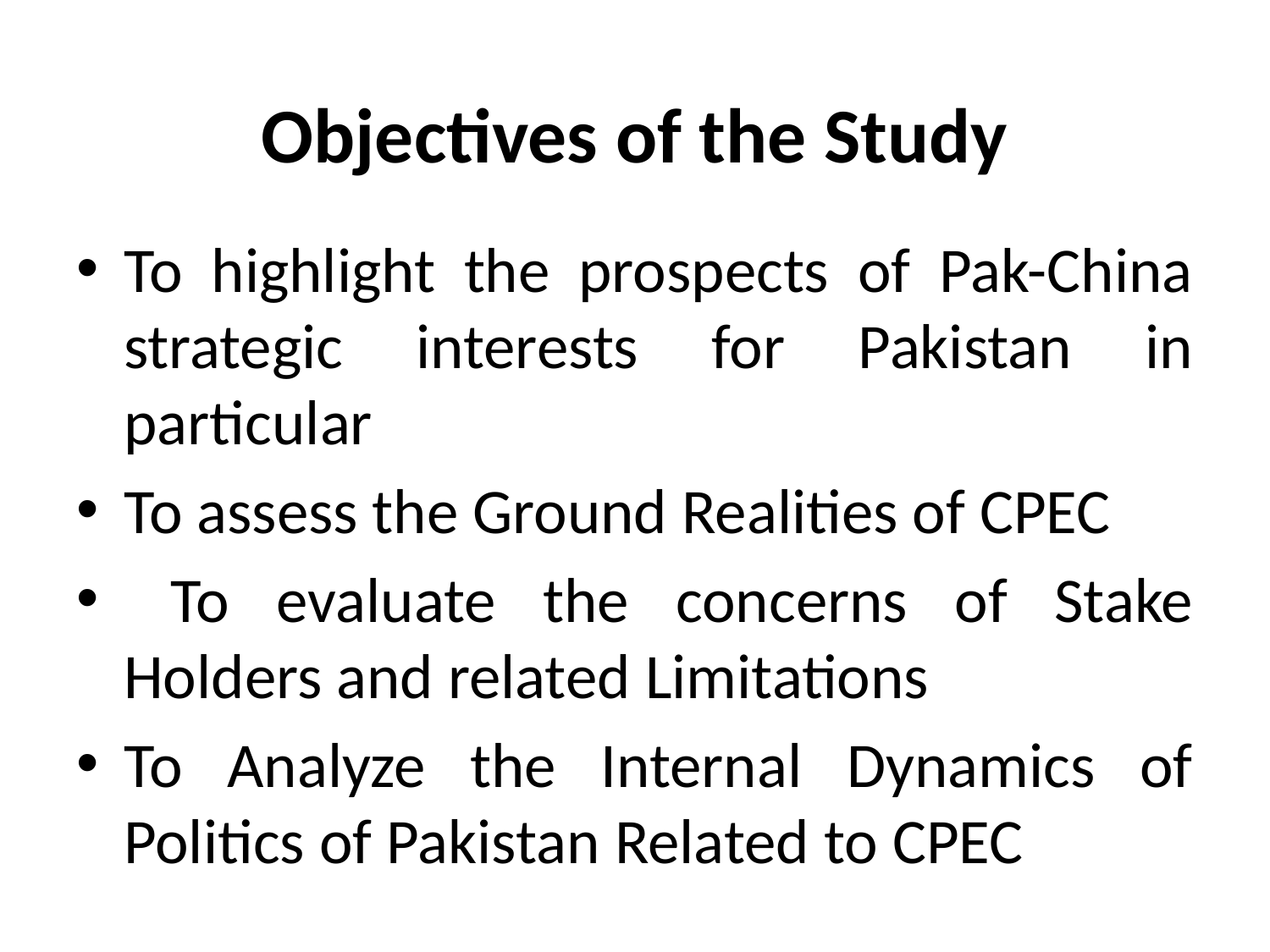

# Objectives of the Study
To highlight the prospects of Pak-China strategic interests for Pakistan in particular
To assess the Ground Realities of CPEC
 To evaluate the concerns of Stake Holders and related Limitations
To Analyze the Internal Dynamics of Politics of Pakistan Related to CPEC